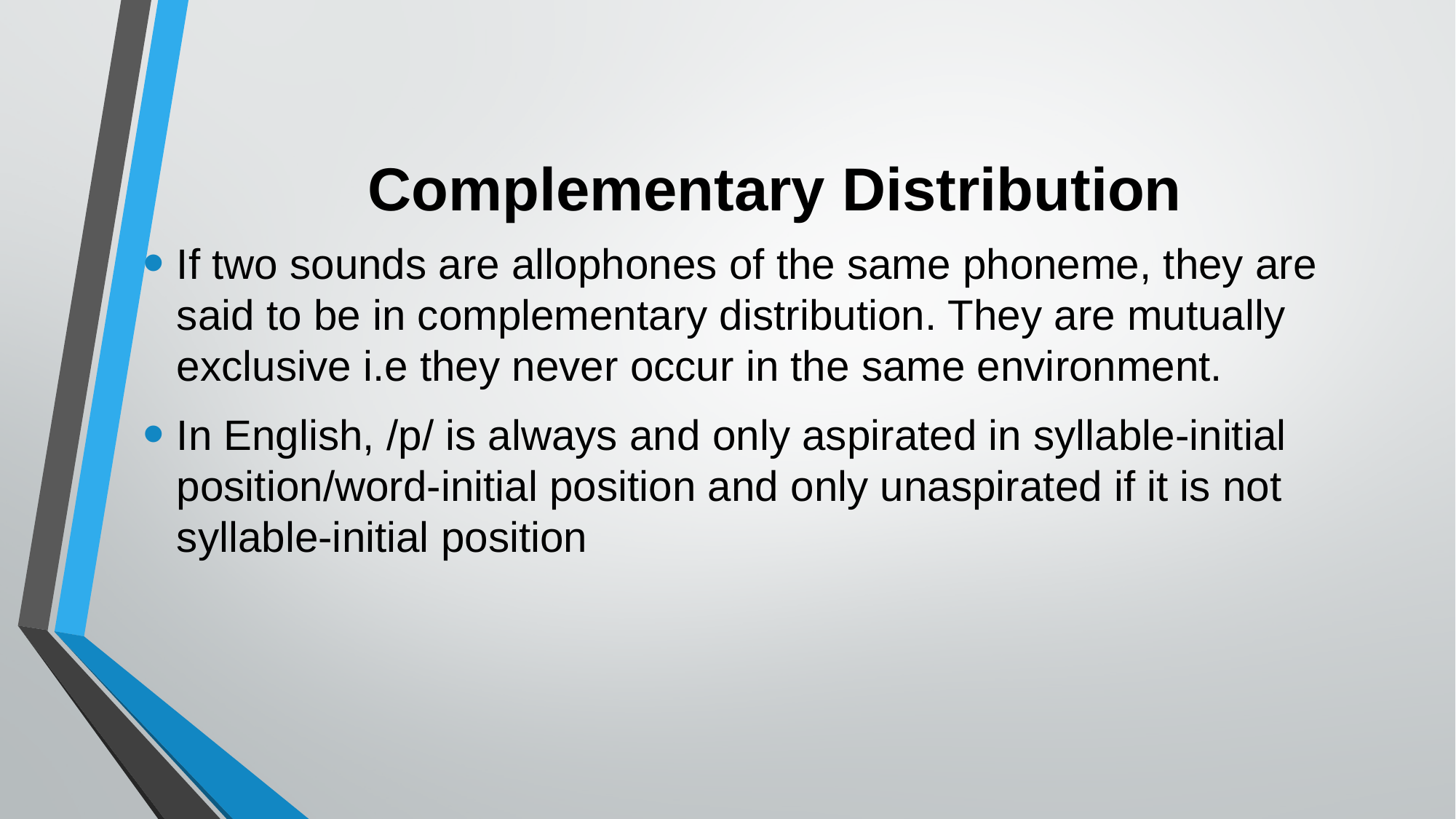

# Complementary Distribution
If two sounds are allophones of the same phoneme, they are said to be in complementary distribution. They are mutually exclusive i.e they never occur in the same environment.
In English, /p/ is always and only aspirated in syllable-initial position/word-initial position and only unaspirated if it is not syllable-initial position